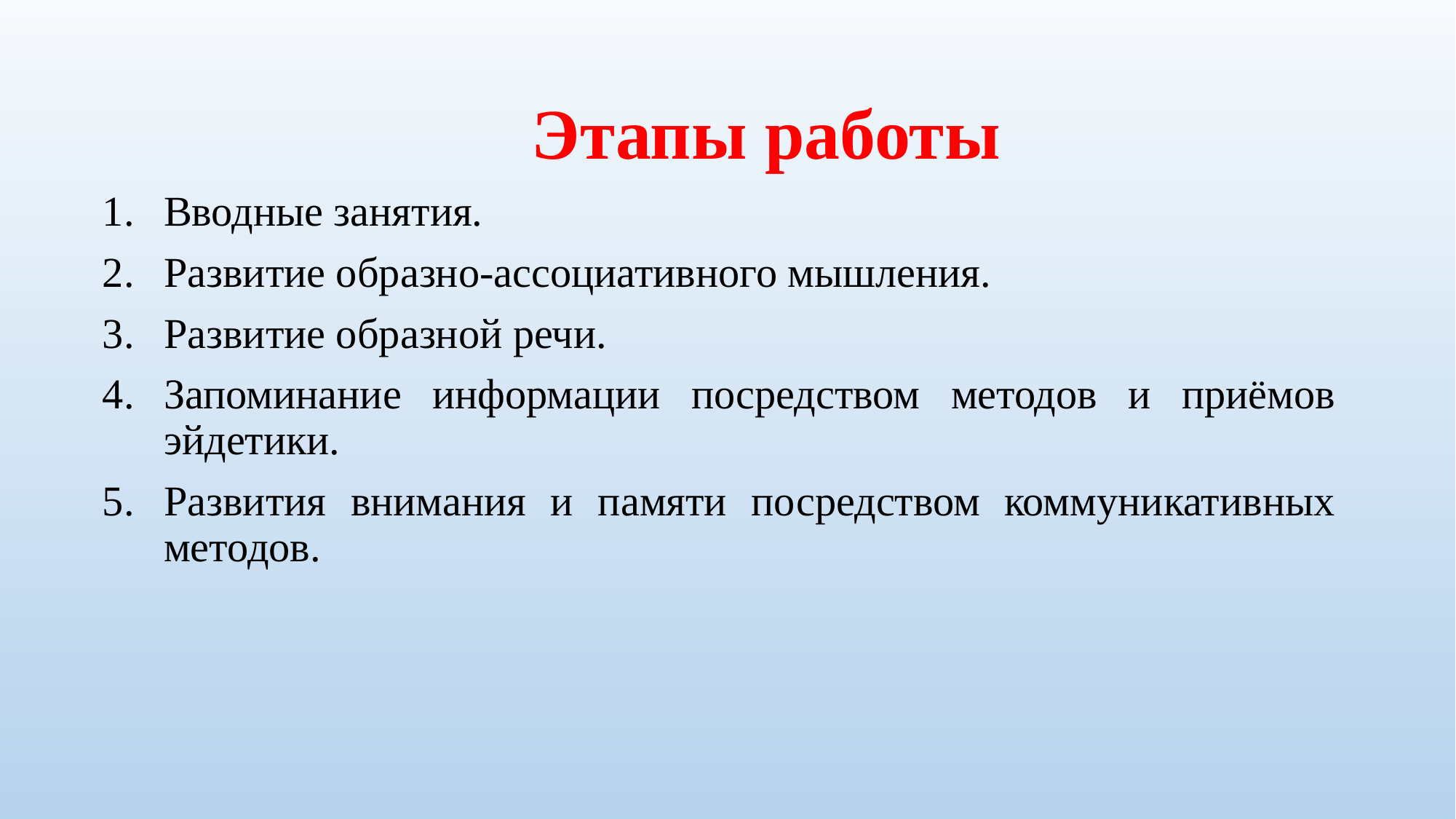

Этапы работы
Вводные занятия.
Развитие образно-ассоциативного мышления.
Развитие образной речи.
Запоминание информации посредством методов и приёмов эйдетики.
Развития внимания и памяти посредством коммуникативных методов.